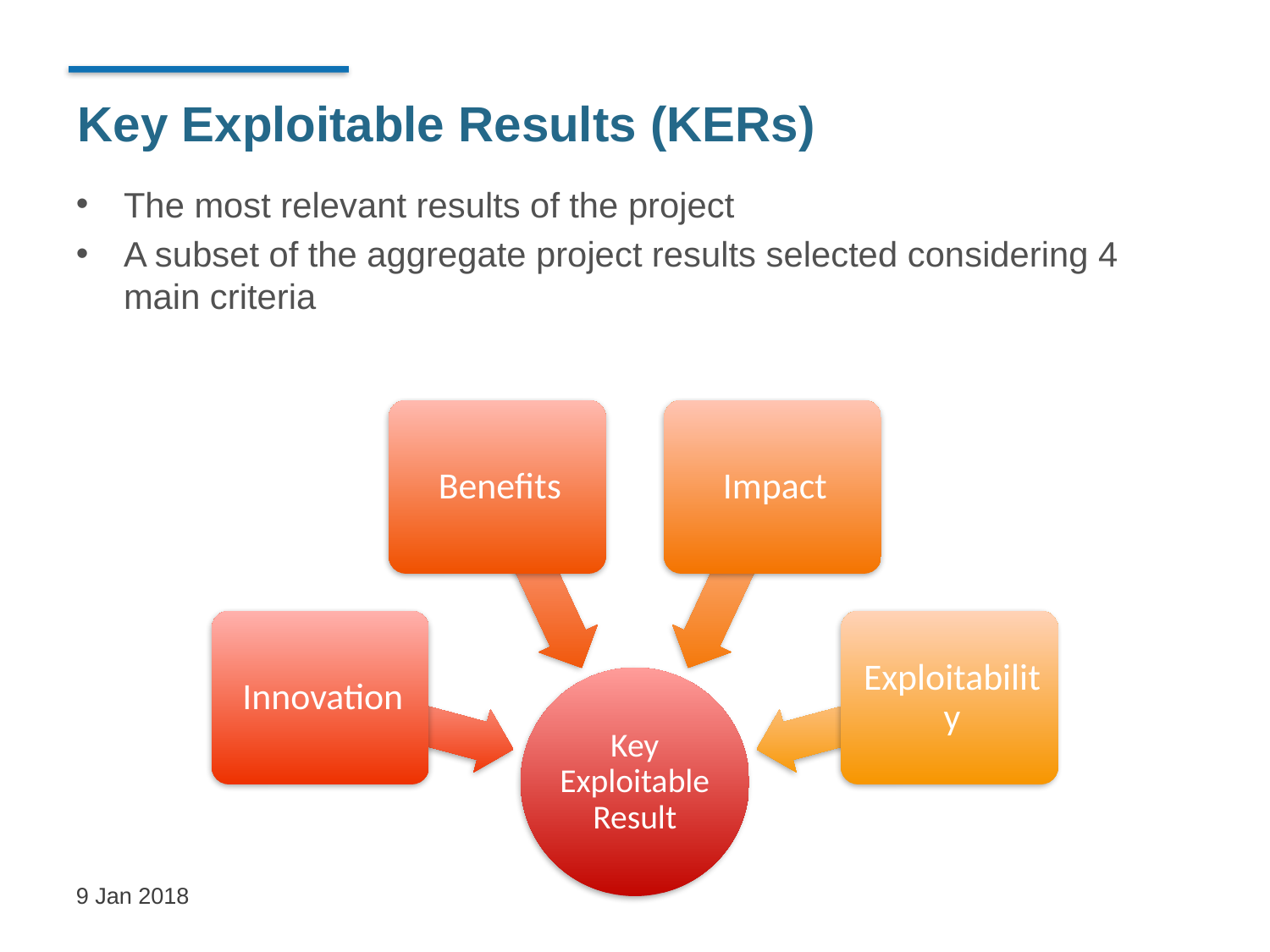

# Key Exploitable Results (KERs)
The most relevant results of the project
A subset of the aggregate project results selected considering 4 main criteria

Key Exploitable Result
Innovation
Benefits
Impact
Exploitability
9 Jan 2018